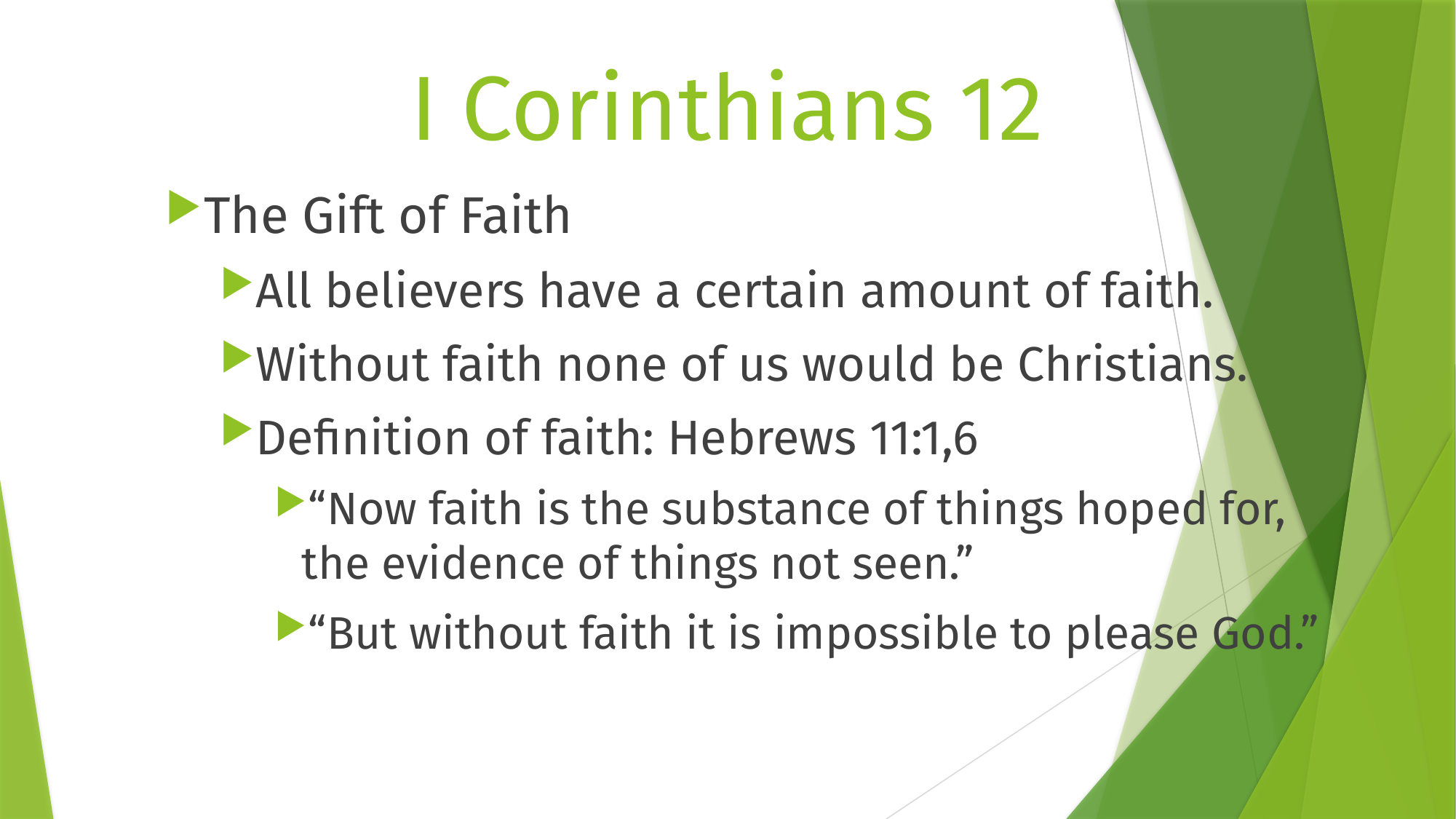

# I Corinthians 12
The Gift of Faith
All believers have a certain amount of faith.
Without faith none of us would be Christians.
Definition of faith: Hebrews 11:1,6
“Now faith is the substance of things hoped for, the evidence of things not seen.”
“But without faith it is impossible to please God.”